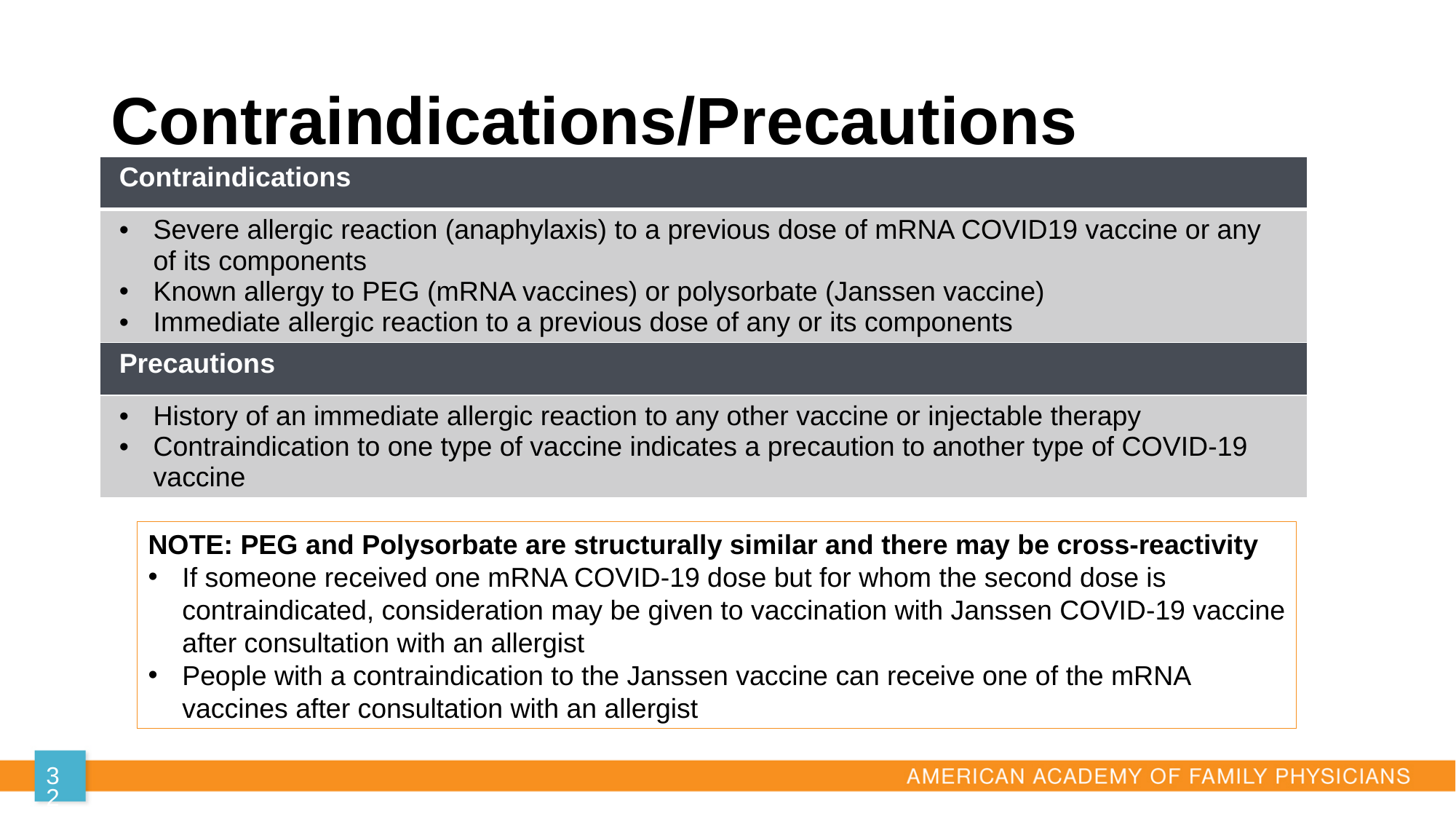

# Contraindications/Precautions
| Contraindications |
| --- |
| Severe allergic reaction (anaphylaxis) to a previous dose of mRNA COVID19 vaccine or any of its components Known allergy to PEG (mRNA vaccines) or polysorbate (Janssen vaccine) Immediate allergic reaction to a previous dose of any or its components |
| Precautions |
| History of an immediate allergic reaction to any other vaccine or injectable therapy Contraindication to one type of vaccine indicates a precaution to another type of COVID-19 vaccine |
NOTE: PEG and Polysorbate are structurally similar and there may be cross-reactivity
If someone received one mRNA COVID-19 dose but for whom the second dose is contraindicated, consideration may be given to vaccination with Janssen COVID-19 vaccine after consultation with an allergist
People with a contraindication to the Janssen vaccine can receive one of the mRNA vaccines after consultation with an allergist
32